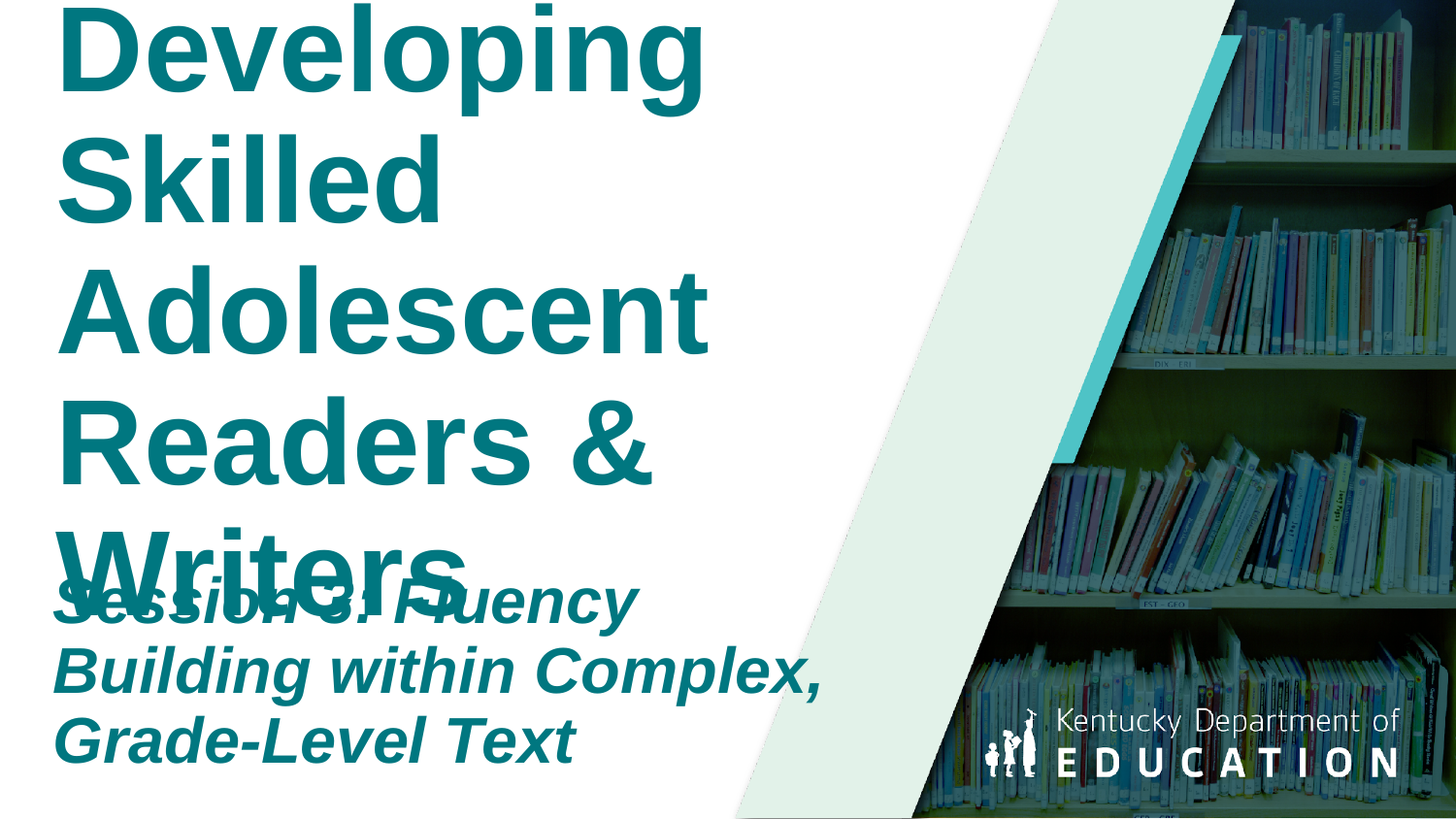

Developing Skilled Adolescent Readers & Writers

Session 3: Fluency Building within Complex, Grade-Level Text